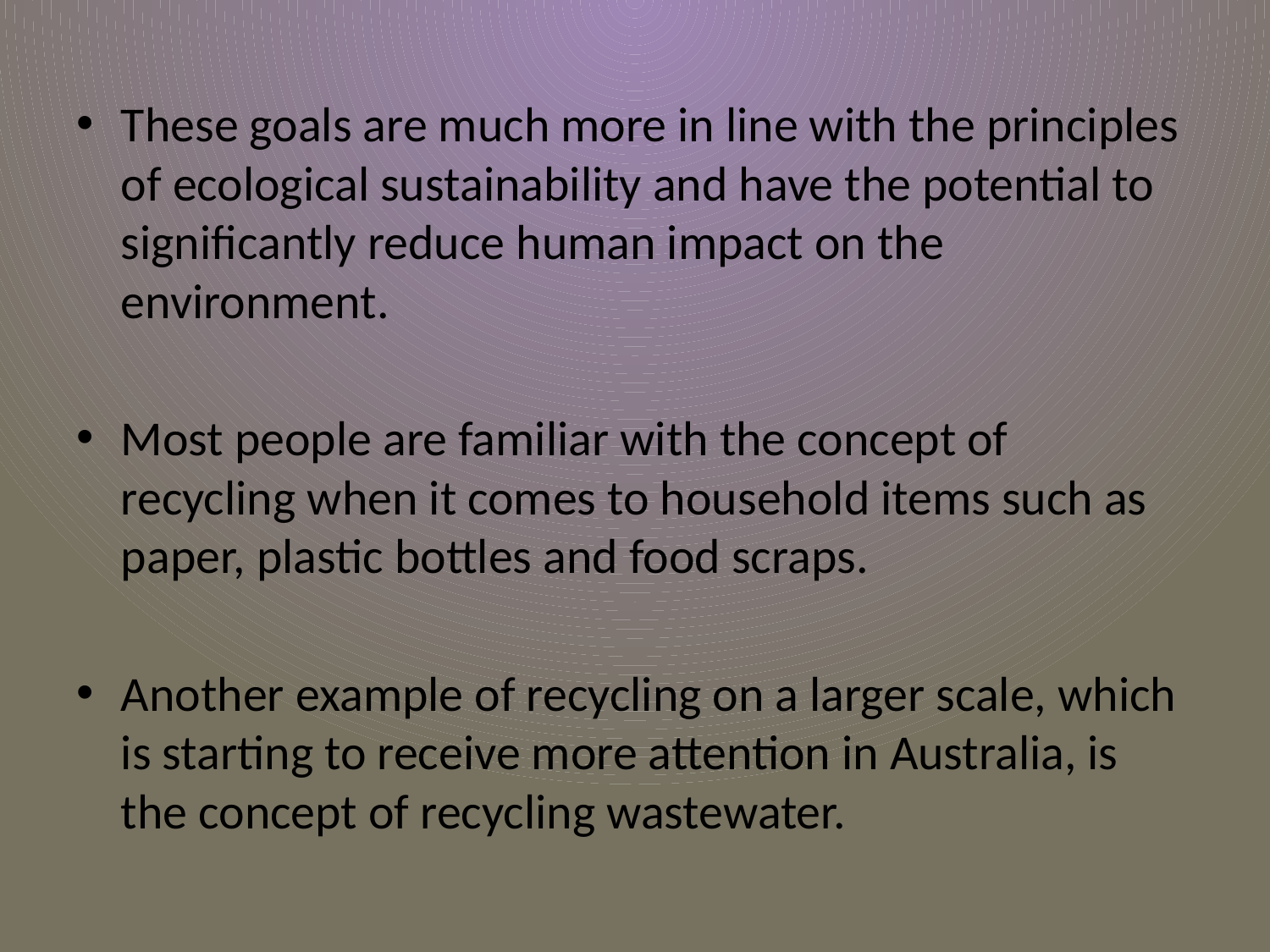

These goals are much more in line with the principles of ecological sustainability and have the potential to significantly reduce human impact on the environment.

Most people are familiar with the concept of recycling when it comes to household items such as paper, plastic bottles and food scraps.

Another example of recycling on a larger scale, which is starting to receive more attention in Australia, is the concept of recycling wastewater.